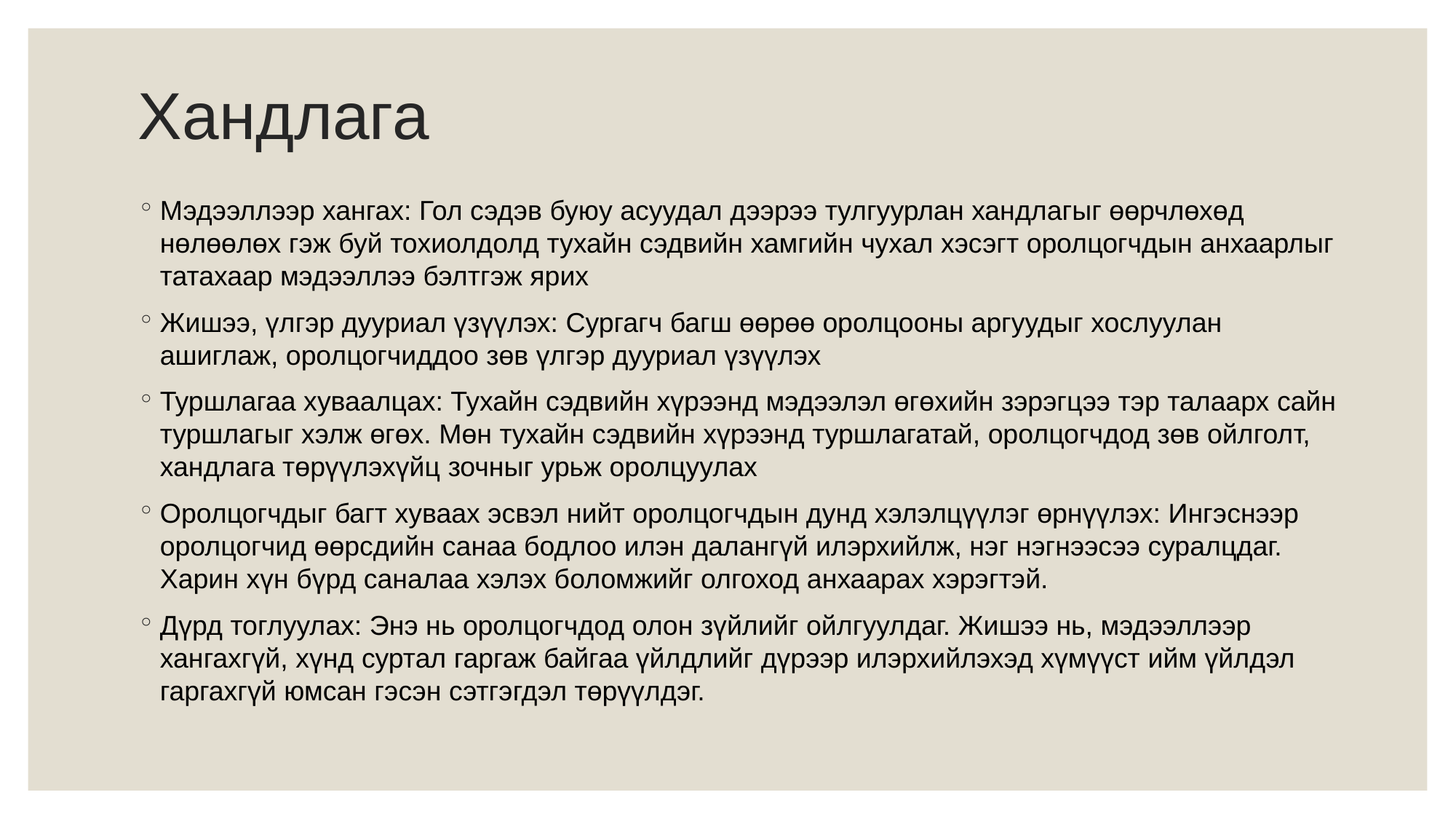

# Хандлага
Мэдээллээр хангах: Гол сэдэв буюу асуудал дээрээ тулгуурлан хандлагыг өөрчлөхөд нөлөөлөх гэж буй тохиолдолд тухайн сэдвийн хамгийн чухал хэсэгт оролцогчдын анхаарлыг татахаар мэдээллээ бэлтгэж ярих
Жишээ, үлгэр дууриал үзүүлэх: Сургагч багш өөрөө оролцооны аргуудыг хослуулан ашиглаж, оролцогчиддоо зөв үлгэр дууриал үзүүлэх
Туршлагаа хуваалцах: Тухайн сэдвийн хүрээнд мэдээлэл өгөхийн зэрэгцээ тэр талаарх сайн туршлагыг хэлж өгөх. Мөн тухайн сэдвийн хүрээнд туршлагатай, оролцогчдод зөв ойлголт, хандлага төрүүлэхүйц зочныг урьж оролцуулах
Оролцогчдыг багт хуваах эсвэл нийт оролцогчдын дунд хэлэлцүүлэг өрнүүлэх: Ингэснээр оролцогчид өөрсдийн санаа бодлоо илэн далангүй илэрхийлж, нэг нэгнээсээ суралцдаг. Харин хүн бүрд саналаа хэлэх боломжийг олгоход анхаарах хэрэгтэй.
Дүрд тоглуулах: Энэ нь оролцогчдод олон зүйлийг ойлгуулдаг. Жишээ нь, мэдээллээр хангахгүй, хүнд суртал гаргаж байгаа үйлдлийг дүрээр илэрхийлэхэд хүмүүст ийм үйлдэл гаргахгүй юмсан гэсэн сэтгэгдэл төрүүлдэг.